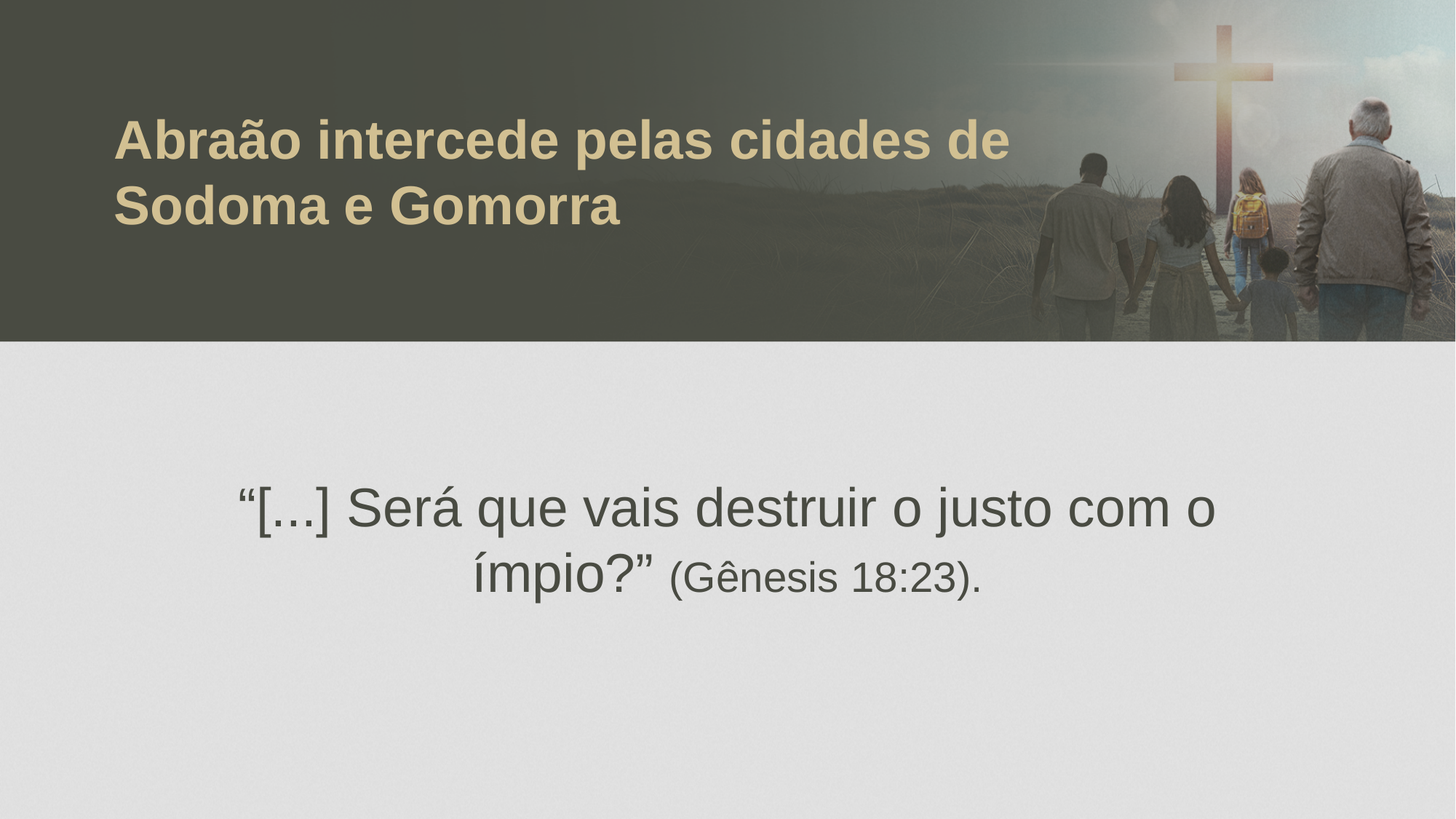

Abraão intercede pelas cidades de Sodoma e Gomorra
“[...] Será que vais destruir o justo com o ímpio?” (Gênesis 18:23).